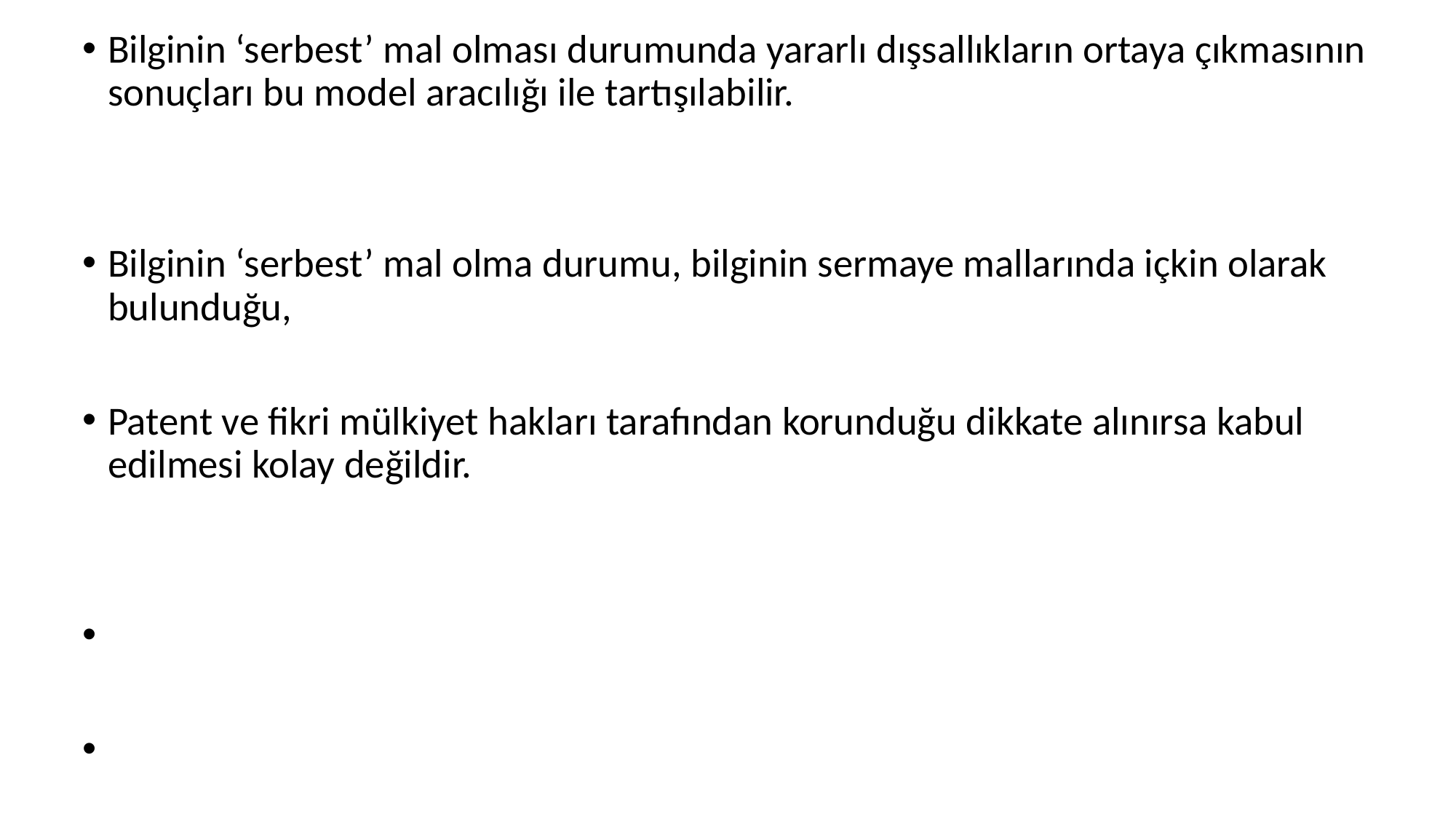

Bilginin ‘serbest’ mal olması durumunda yararlı dışsallıkların ortaya çıkmasının sonuçları bu model aracılığı ile tartışılabilir.

Bilginin ‘serbest’ mal olma durumu, bilginin sermaye mallarında içkin olarak bulunduğu,

Patent ve fikri mülkiyet hakları tarafından korunduğu dikkate alınırsa kabul edilmesi kolay değildir.